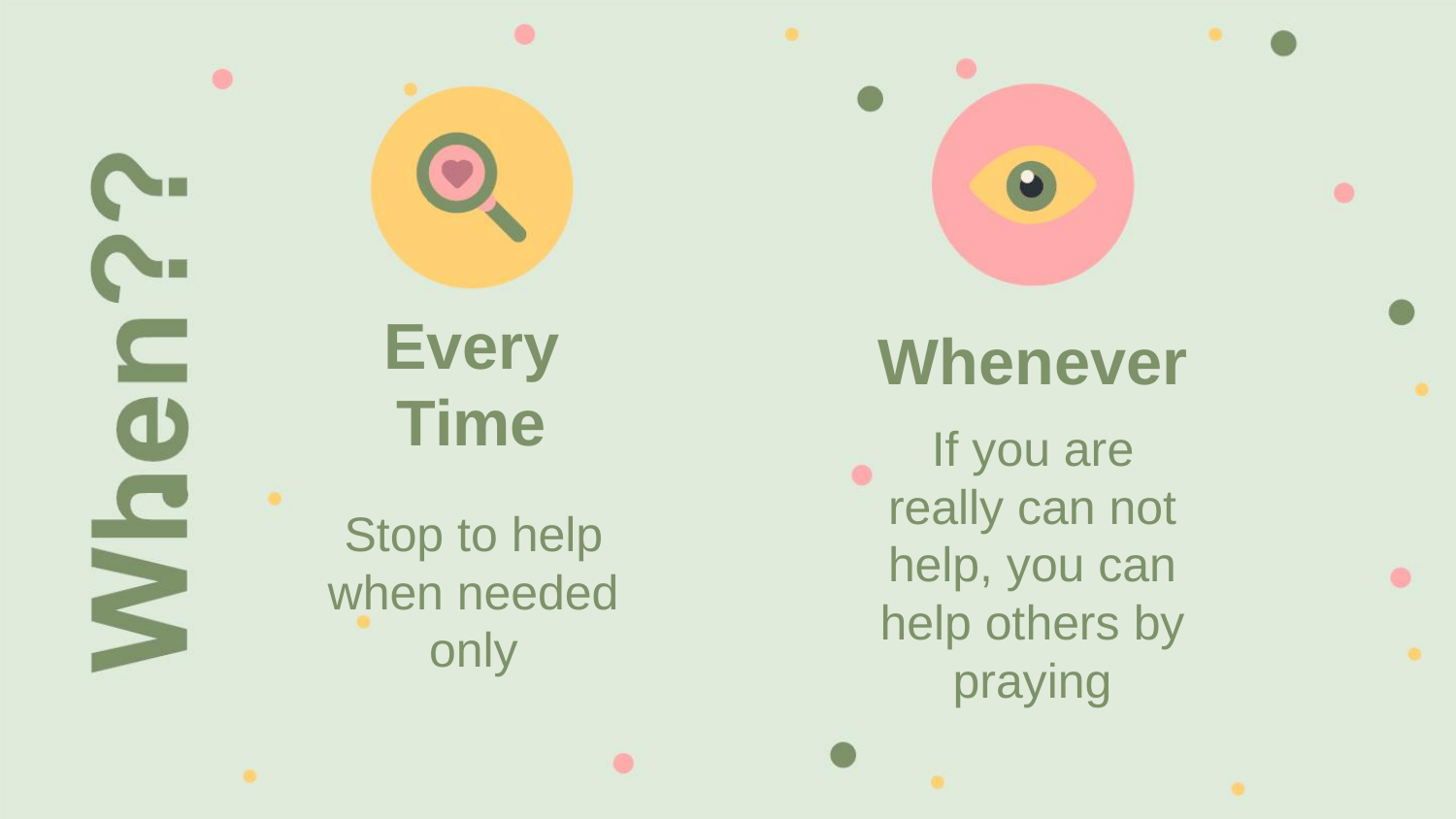

Every
Time
Whenever
If you are
really can not
help, you can
help others by
praying
Stop to help
when needed
only